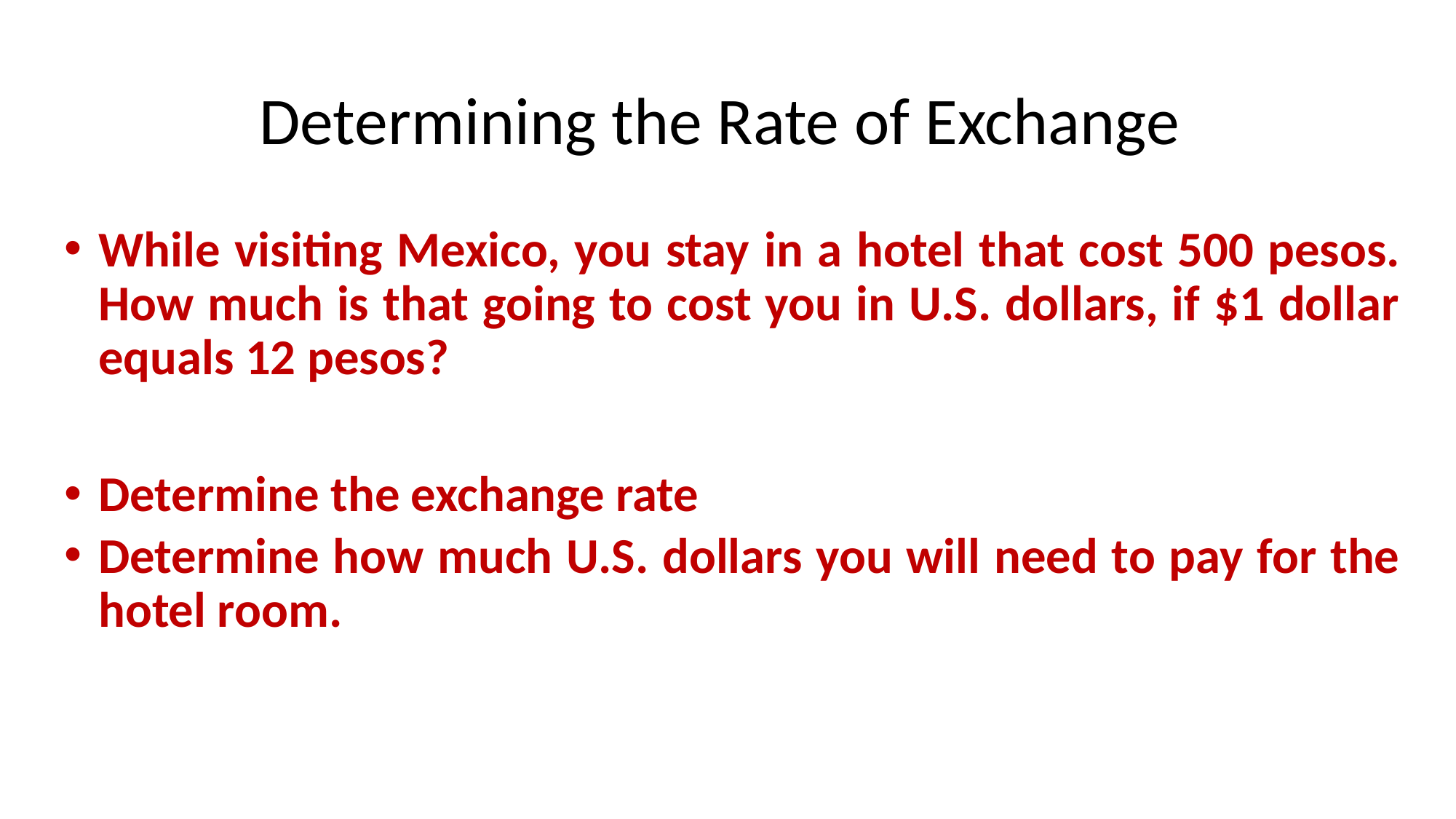

# Determining the Rate of Exchange
While visiting Mexico, you stay in a hotel that cost 500 pesos. How much is that going to cost you in U.S. dollars, if $1 dollar equals 12 pesos?

Determine the exchange rate
Determine how much U.S. dollars you will need to pay for the hotel room.